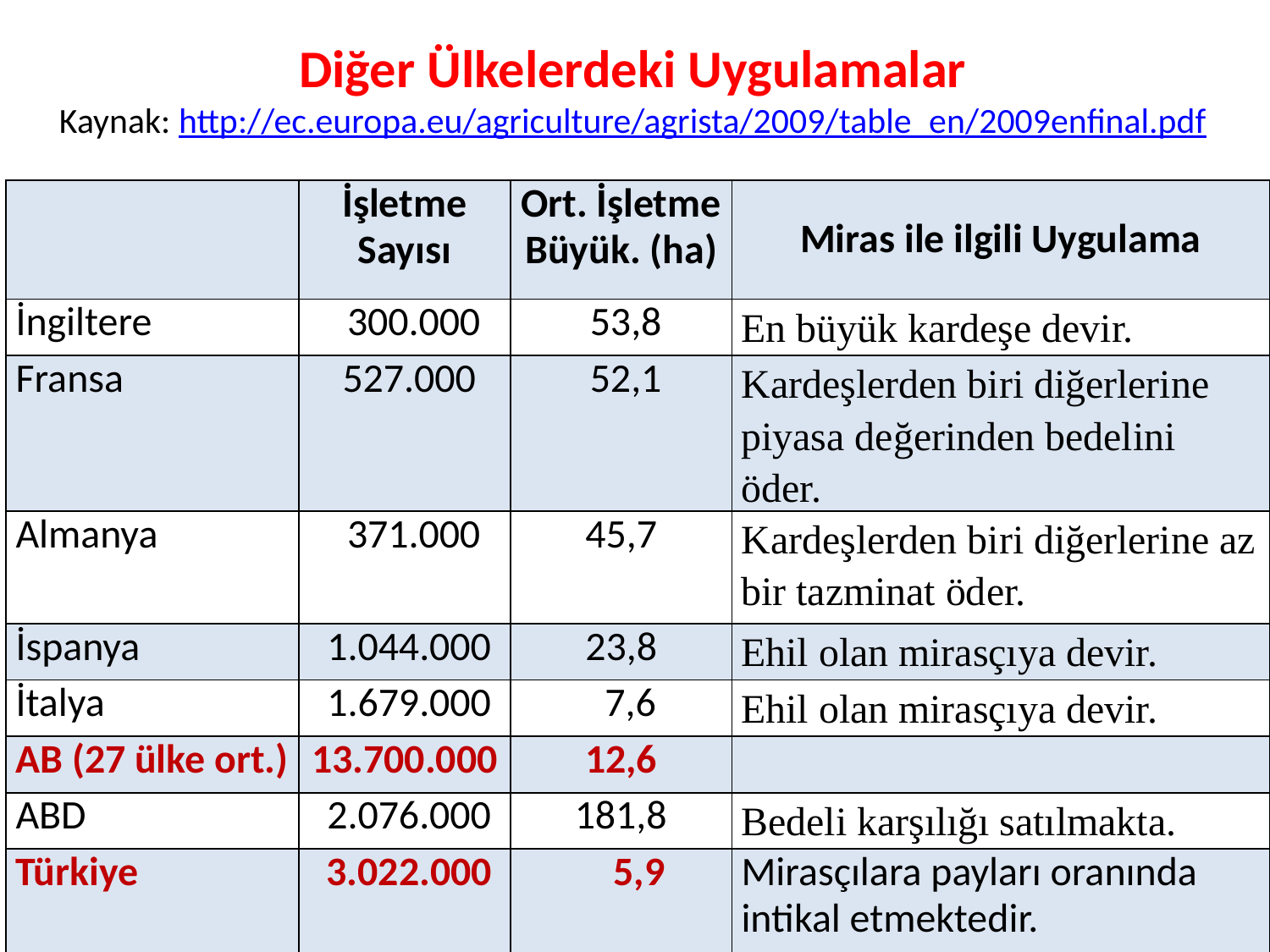

Diğer Ülkelerdeki Uygulamalar
Kaynak: http://ec.europa.eu/agriculture/agrista/2009/table_en/2009enfinal.pdf
|  | İşletme Sayısı | Ort. İşletme Büyük. (ha) | Miras ile ilgili Uygulama |
| --- | --- | --- | --- |
| İngiltere | 300.000 | 53,8 | En büyük kardeşe devir. |
| Fransa | 527.000 | 52,1 | Kardeşlerden biri diğerlerine piyasa değerinden bedelini öder. |
| Almanya | 371.000 | 45,7 | Kardeşlerden biri diğerlerine az bir tazminat öder. |
| İspanya | 1.044.000 | 23,8 | Ehil olan mirasçıya devir. |
| İtalya | 1.679.000 | 7,6 | Ehil olan mirasçıya devir. |
| AB (27 ülke ort.) | 13.700.000 | 12,6 |  |
| ABD | 2.076.000 | 181,8 | Bedeli karşılığı satılmakta. |
| Türkiye | 3.022.000 | 5,9 | Mirasçılara payları oranında intikal etmektedir. |